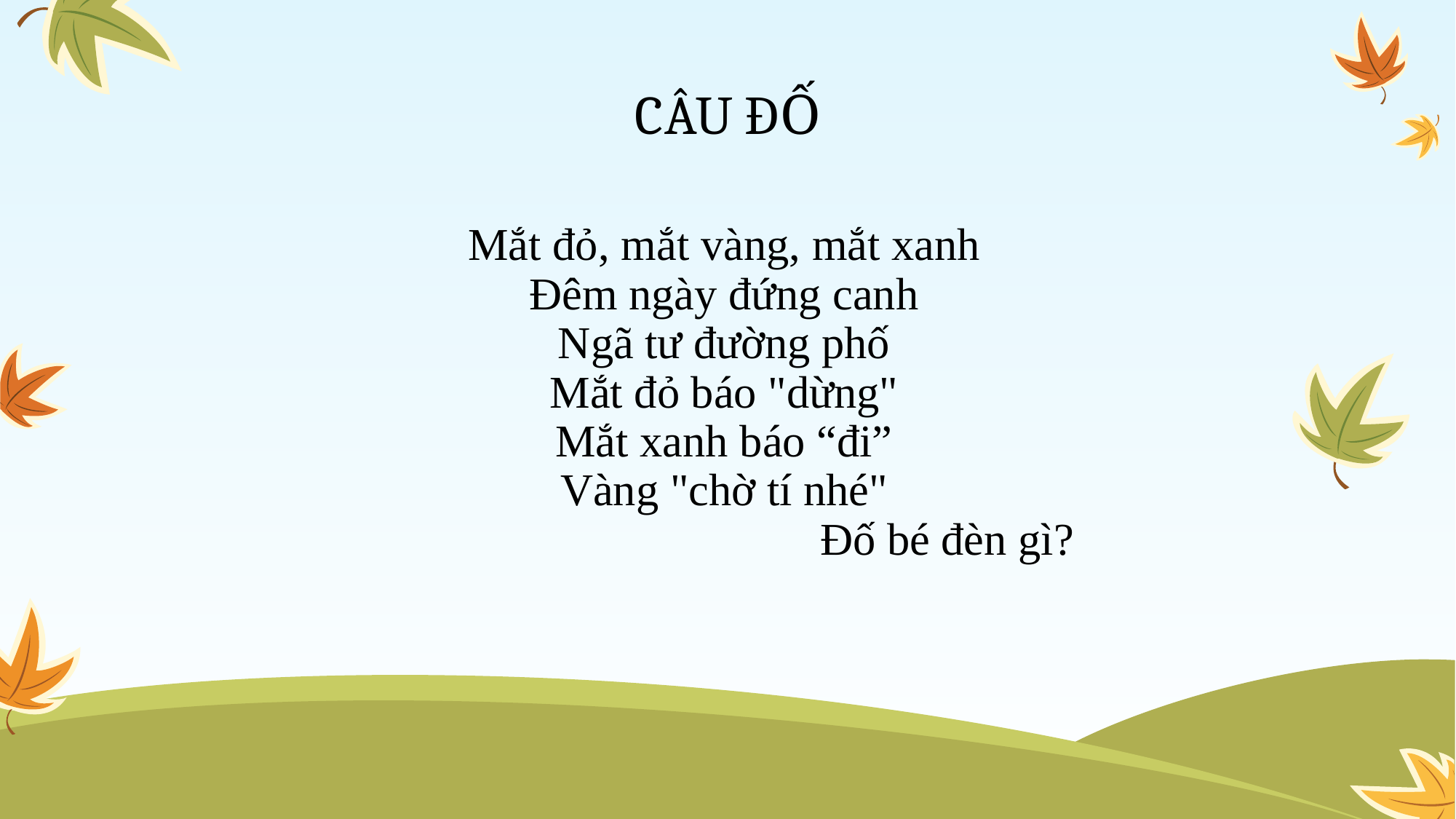

CÂU ĐỐ
Mắt đỏ, mắt vàng, mắt xanh
Đêm ngày đứng canh
Ngã tư đường phố
Mắt đỏ báo "dừng"
Mắt xanh báo “đi”
Vàng "chờ tí nhé"
                             Đố bé đèn gì?